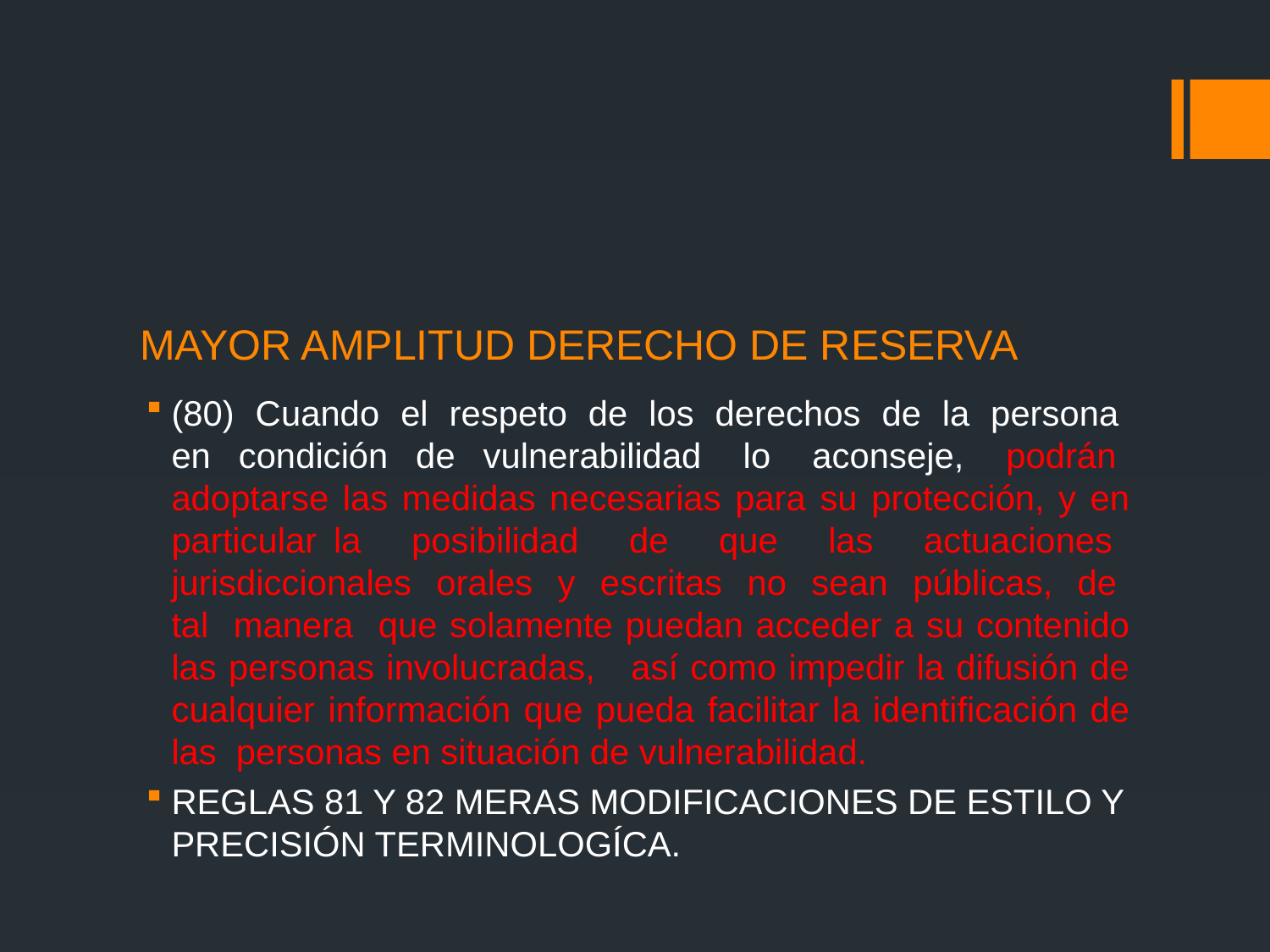

# MAYOR AMPLITUD DERECHO DE RESERVA
(80)  Cuando  el  respeto  de  los  derechos  de  la  persona  en  condición  de  vulnerabilidad   lo   aconseje,   podrán  adoptarse las medidas necesarias para su protección, y en particular la   posibilidad   de   que   las   actuaciones  jurisdiccionales  orales  y  escritas  no  sean  públicas,  de  tal  manera  que solamente puedan acceder a su contenido las personas involucradas,   así como impedir la difusión de cualquier información que pueda facilitar la identificación de las  personas en situación de vulnerabilidad.
REGLAS 81 Y 82 MERAS MODIFICACIONES DE ESTILO Y PRECISIÓN TERMINOLOGÍCA.